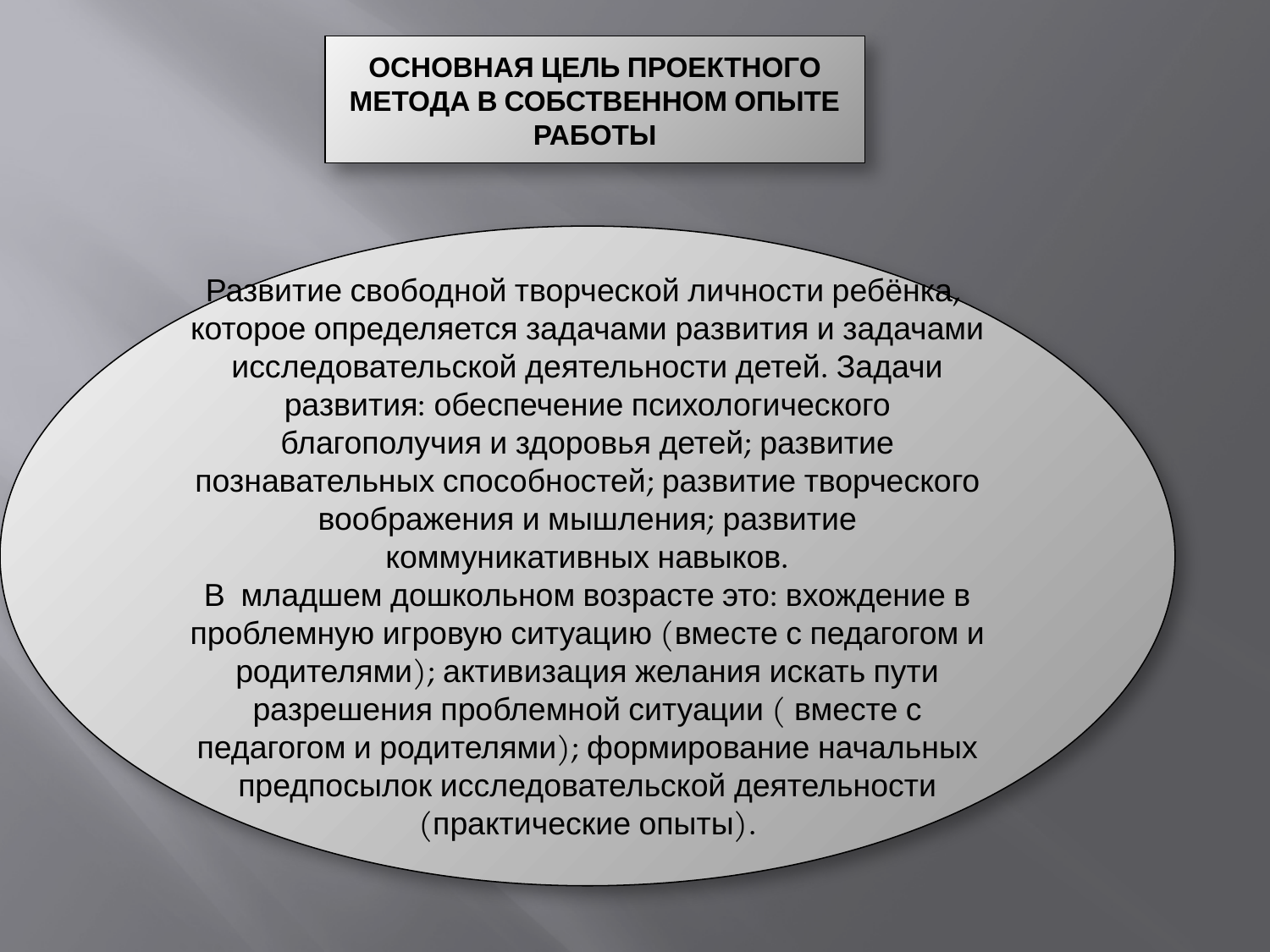

ОСНОВНАЯ ЦЕЛЬ ПРОЕКТНОГО МЕТОДА В СОБСТВЕННОМ ОПЫТЕ РАБОТЫ
Развитие свободной творческой личности ребёнка,  которое определяется задачами развития и задачами исследовательской деятельности детей. Задачи развития: обеспечение психологического благополучия и здоровья детей; развитие познавательных способностей; развитие творческого воображения и мышления; развитие коммуникативных навыков.
В  младшем дошкольном возрасте это: вхождение в проблемную игровую ситуацию (вместе с педагогом и родителями); активизация желания искать пути разрешения проблемной ситуации ( вместе с педагогом и родителями); формирование начальных предпосылок исследовательской деятельности (практические опыты).